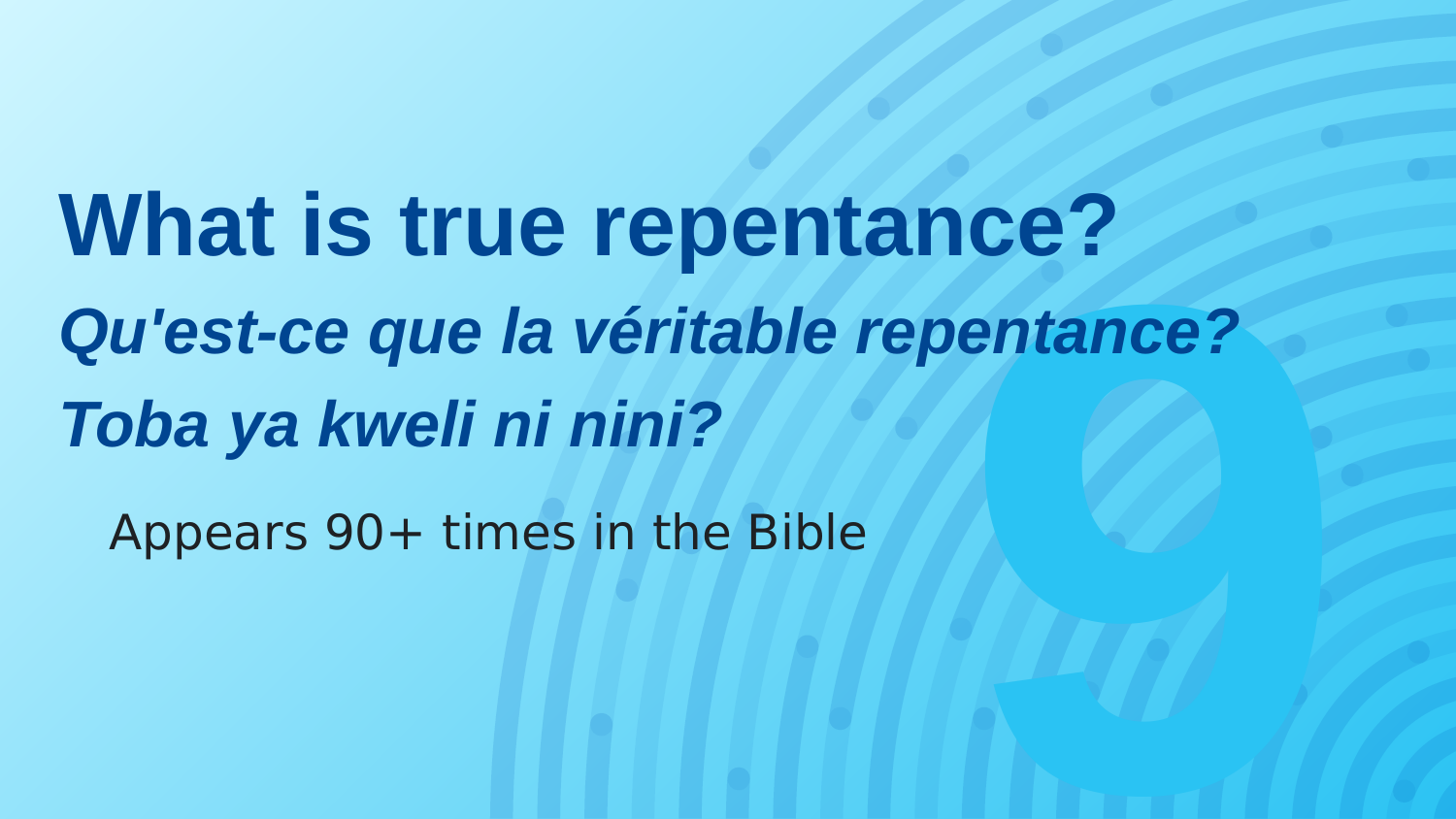

# What is true repentance? Qu'est-ce que la véritable repentance? Toba ya kweli ni nini?
9
Appears 90+ times in the Bible